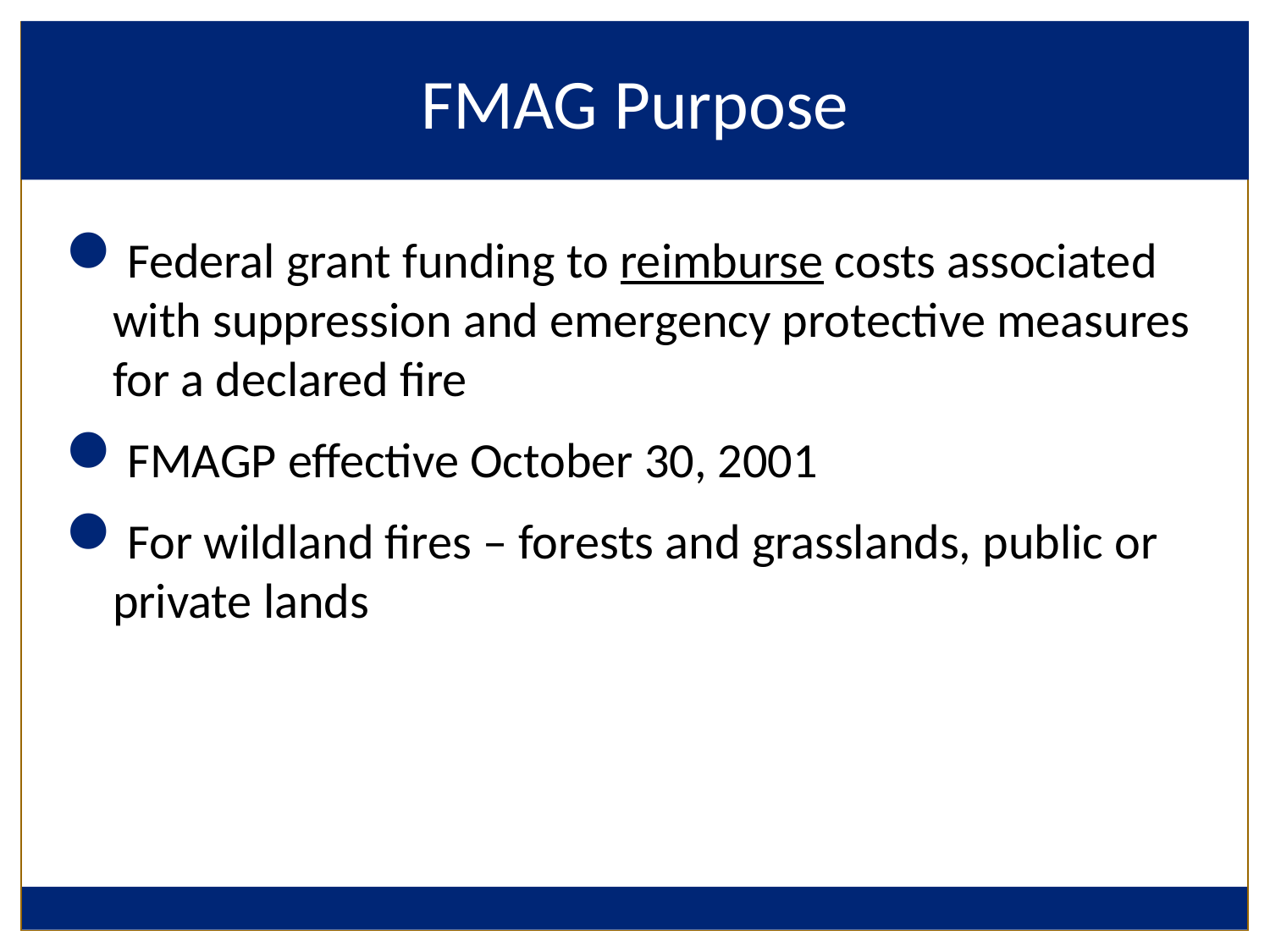

# FMAG Purpose
Federal grant funding to reimburse costs associated with suppression and emergency protective measures for a declared fire
FMAGP effective October 30, 2001
For wildland fires – forests and grasslands, public or private lands